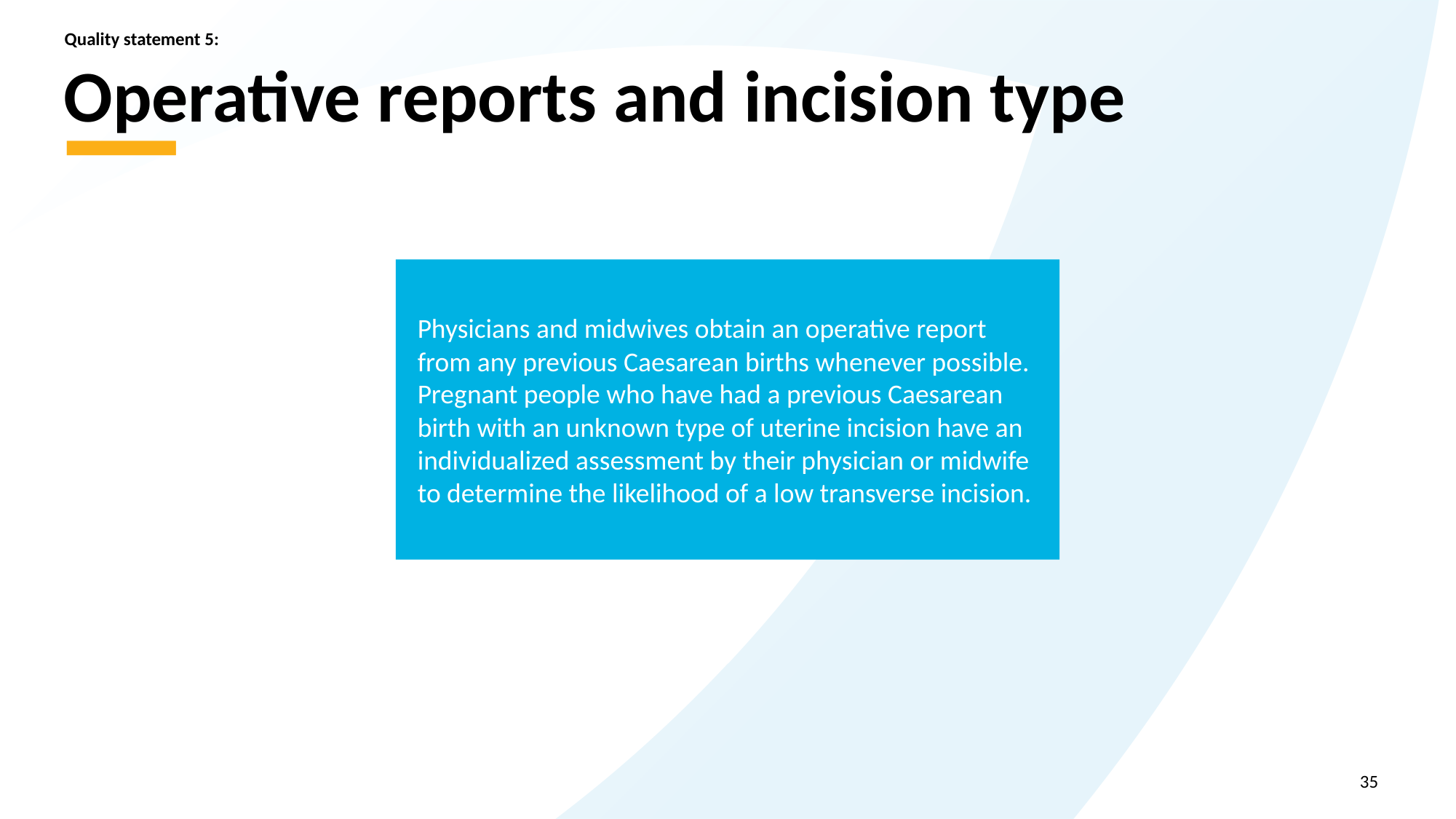

Quality statement 5:
# Operative reports and incision type
Physicians and midwives obtain an operative report from any previous Caesarean births whenever possible. Pregnant people who have had a previous Caesarean birth with an unknown type of uterine incision have an individualized assessment by their physician or midwife to determine the likelihood of a low transverse incision.
35